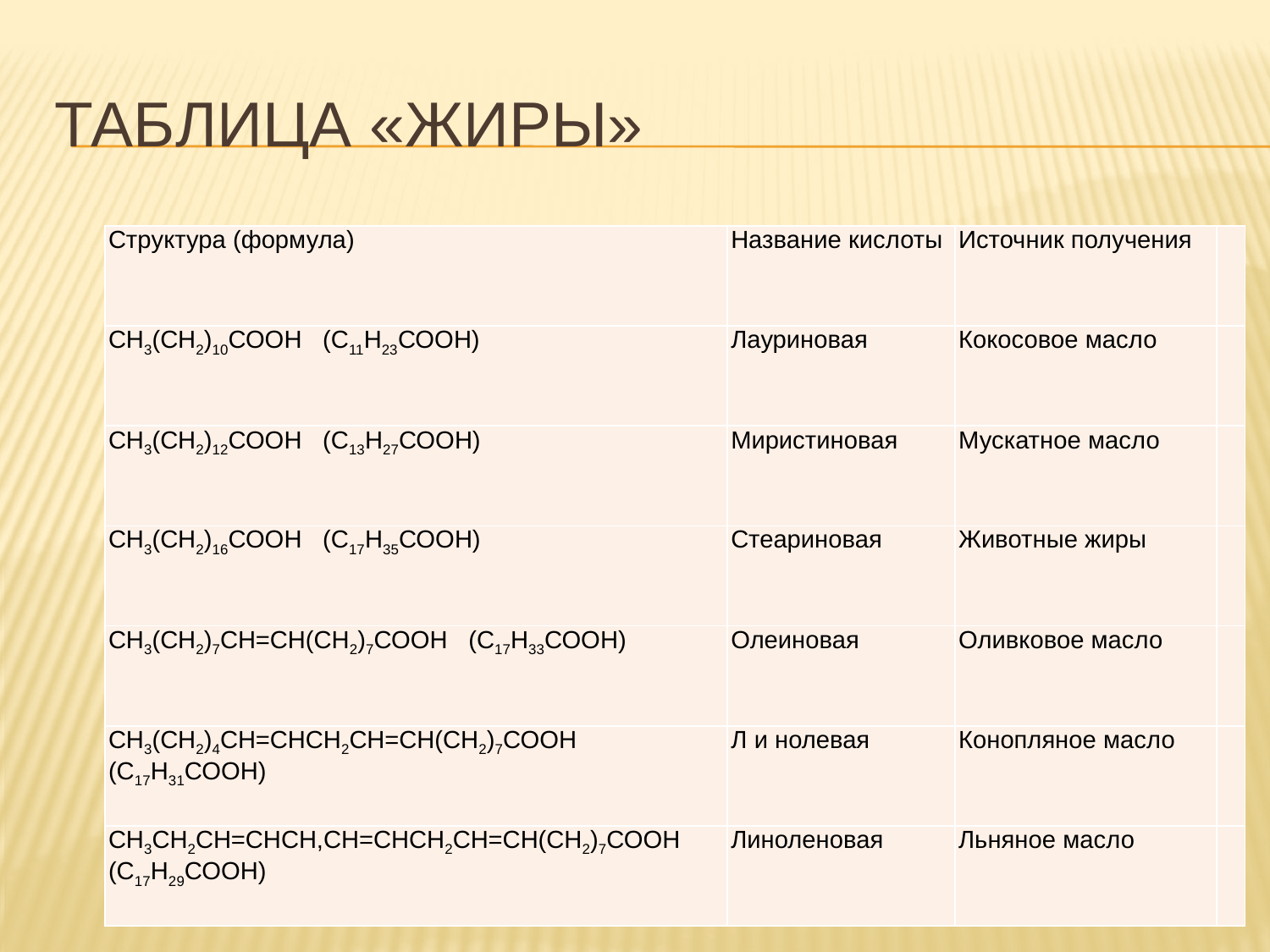

# Таблица «Жиры»
| Структура (формула) | Название кислоты | Источник получения |  |
| --- | --- | --- | --- |
| СН3(СН2)10СООН (С11Н23СООН) | Лауриновая | Кокосовое масло |  |
| СН3(СН2)12СООН (С13Н27СООН) | Миристиновая | Мускатное масло |  |
| СН3(СН2)16СООН (С17Н35СООН) | Стеариновая | Животные жиры |  |
| СН3(СН2)7СН=СН(СН2)7СООН (С17Н33СООН) | Олеиновая | Оливковое масло |  |
| СН3(СН2)4СН=СНСН2СН=СН(СН2)7СООН (С17Н31СООН) | Л и нолевая | Конопляное масло |  |
| СН3СН2СН=СНСН,СН=СНСН2СН=СН(СН2)7СООН (С17Н29СООН) | Линоленовая | Льняное масло |  |